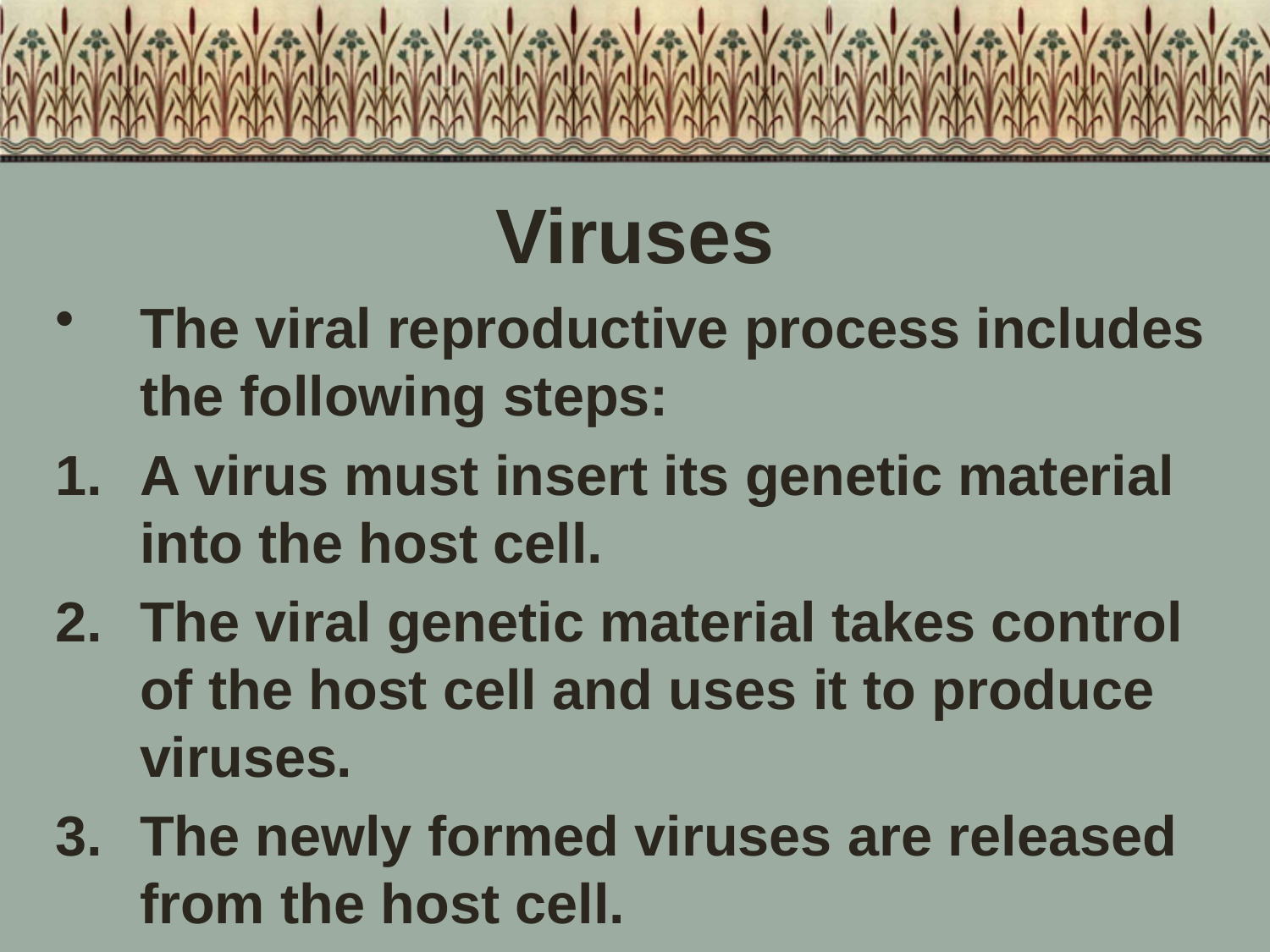

# Viruses
The viral reproductive process includes the following steps:
A virus must insert its genetic material into the host cell.
The viral genetic material takes control of the host cell and uses it to produce viruses.
The newly formed viruses are released from the host cell.